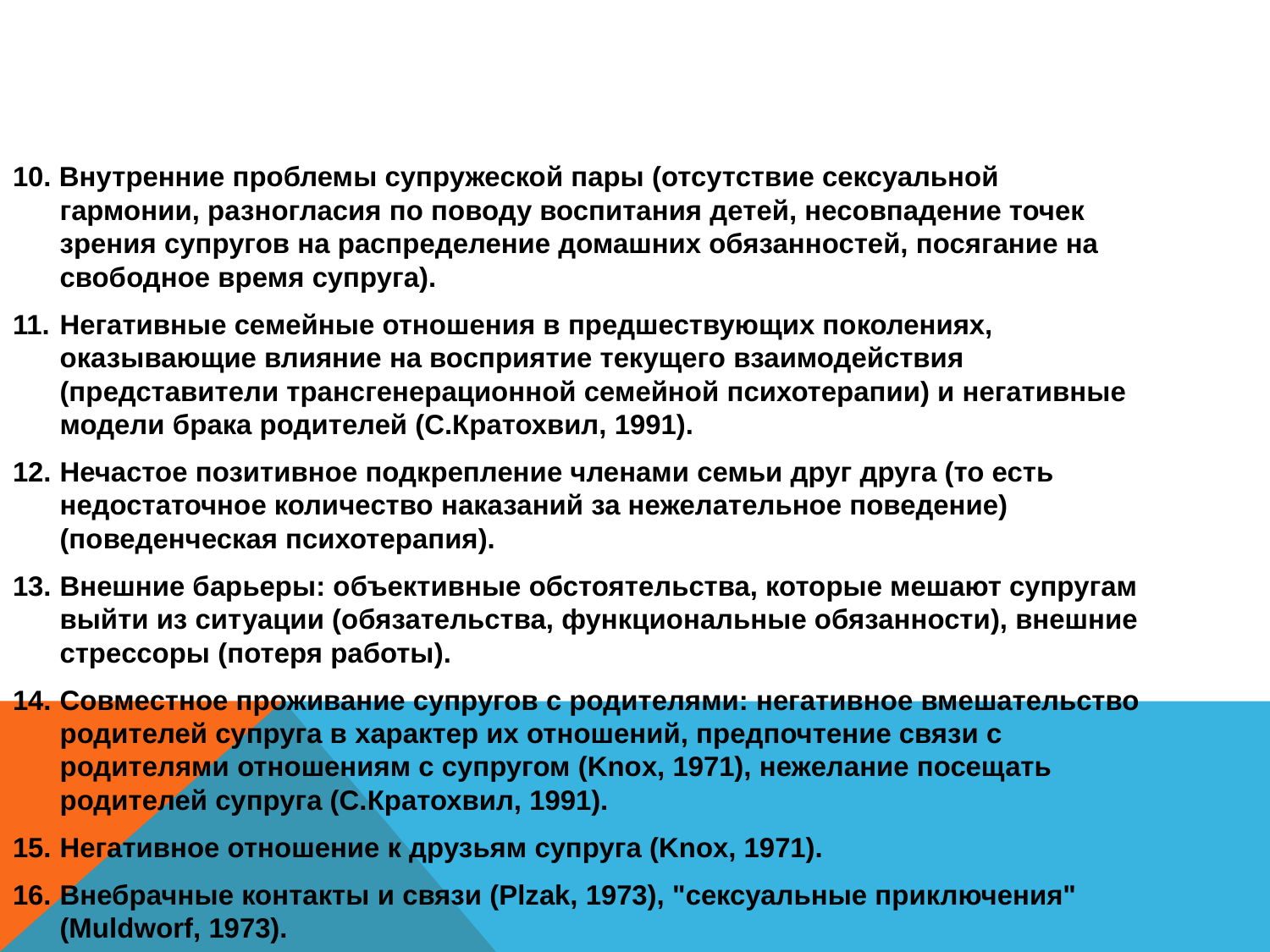

#
10. Внутренние проблемы супружеской пары (отсутствие сексуальной гармонии, разногласия по поводу воспитания детей, несовпадение точек зрения супругов на распределение домашних обязанностей, посягание на свободное время супруга).
11.	Негативные семейные отношения в предшествующих поколениях, оказывающие влияние на восприятие текущего взаимодействия (представители трансгенерационной семейной психотерапии) и негативные модели брака родителей (С.Кратохвил, 1991).
12.	Нечастое позитивное подкрепление членами семьи друг друга (то есть недостаточное количество наказаний за нежелательное поведение) (поведенческая психотерапия).
13.	Внешние барьеры: объективные обстоятельства, которые мешают супругам выйти из ситуации (обязательства, функциональные обязанности), внешние стрессоры (потеря работы).
14.	Совместное проживание супругов с родителями: негативное вмешательство родителей супруга в характер их отношений, предпочтение связи с родителями отношениям с супругом (Knox, 1971), нежелание посещать родителей супруга (С.Кратохвил, 1991).
15.	Негативное отношение к друзьям супруга (Knox, 1971).
16.	Внебрачные контакты и связи (Plzak, 1973), "сексуальные приключения" (Muldworf, 1973).